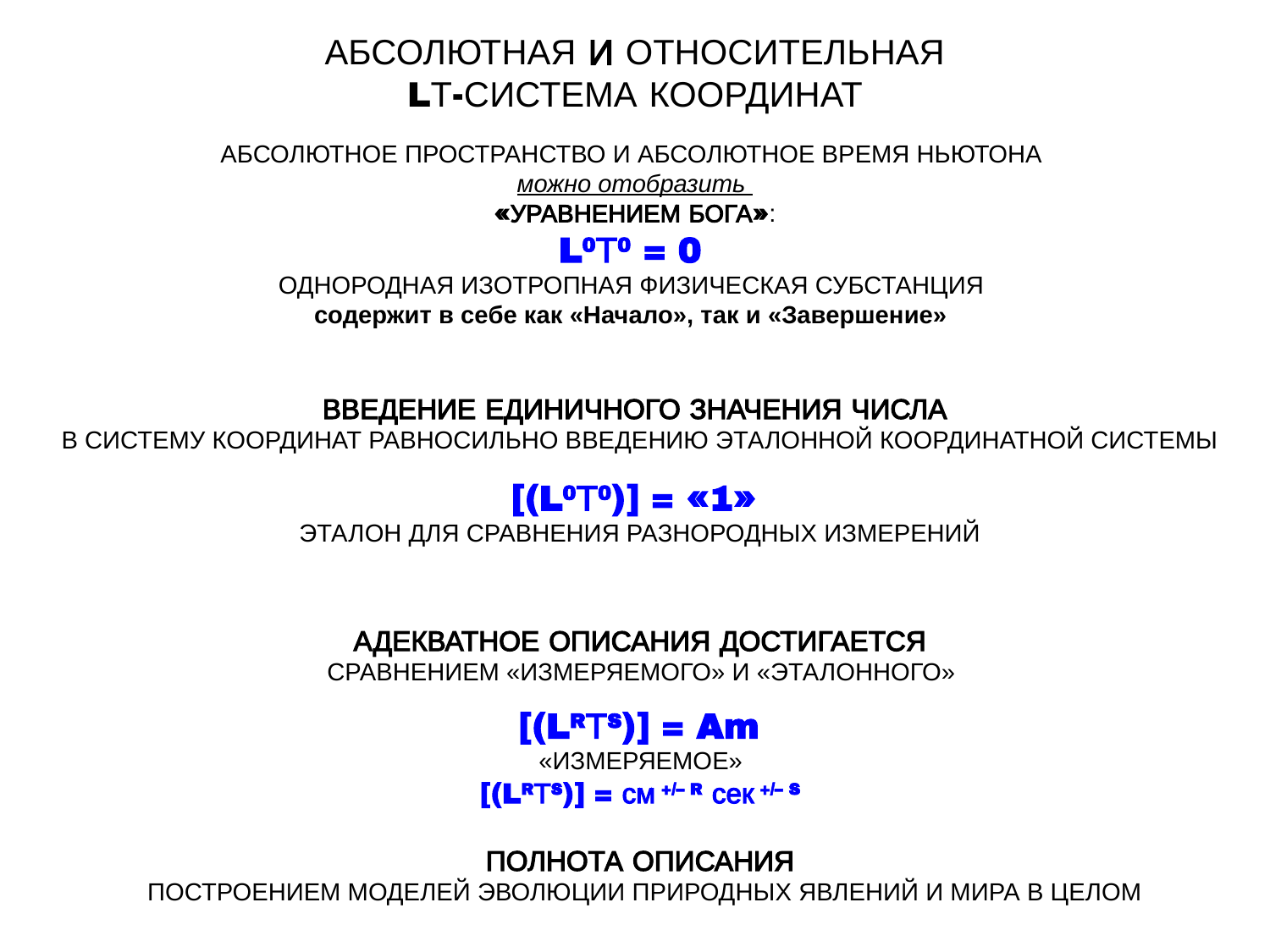

# АБСОЛЮТНАЯ И ОТНОСИТЕЛЬНАЯ LТ-СИСТЕМА КООРДИНАТ
АБСОЛЮТНОЕ ПРОСТРАНСТВО И АБСОЛЮТНОЕ ВРЕМЯ НЬЮТОНА
можно отобразить
 «УРАВНЕНИЕМ БОГА»:
L0Т0 = 0
ОДНОРОДНАЯ ИЗОТРОПНАЯ ФИЗИЧЕСКАЯ СУБСТАНЦИЯ
содержит в себе как «Начало», так и «Завершение»
ВВЕДЕНИЕ ЕДИНИЧНОГО ЗНАЧЕНИЯ ЧИСЛА
В СИСТЕМУ КООРДИНАТ РАВНОСИЛЬНО ВВЕДЕНИЮ ЭТАЛОННОЙ КООРДИНАТНОЙ СИСТЕМЫ

[(L0Т0)] = «1»
ЭТАЛОН ДЛЯ СРАВНЕНИЯ РАЗНОРОДНЫХ ИЗМЕРЕНИЙ
АДЕКВАТНОЕ ОПИСАНИЯ ДОСТИГАЕТСЯ
СРАВНЕНИЕМ «ИЗМЕРЯЕМОГО» И «ЭТАЛОННОГО»

[(LRТS)] = Am
«ИЗМЕРЯЕМОЕ»
[(LRТS)] = см +/– R сек +/– S

ПОЛНОТА ОПИСАНИЯ
ПОСТРОЕНИЕМ МОДЕЛЕЙ ЭВОЛЮЦИИ ПРИРОДНЫХ ЯВЛЕНИЙ И МИРА В ЦЕЛОМ